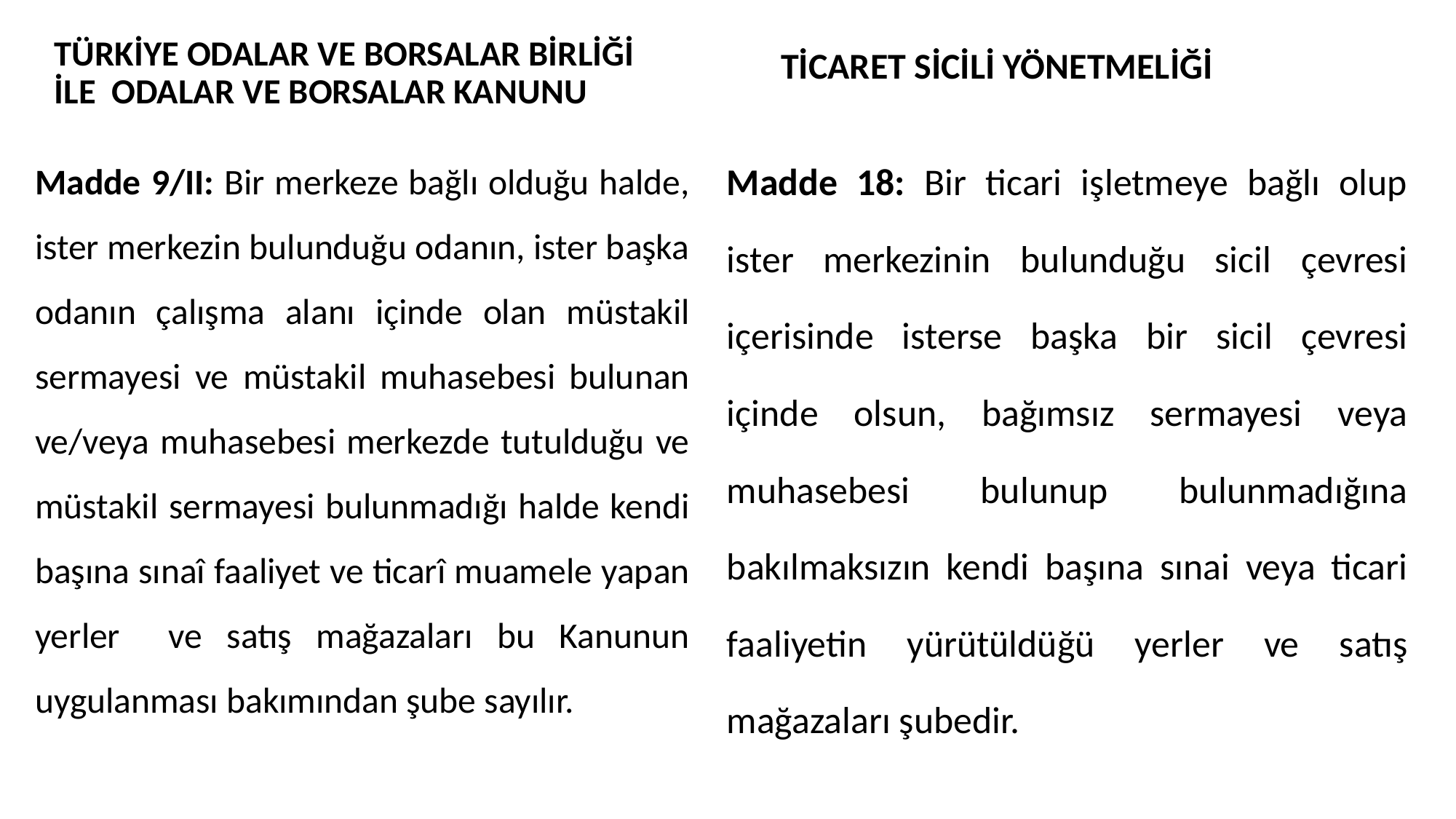

TÜRKİYE ODALAR VE BORSALAR BİRLİĞİ İLE  ODALAR VE BORSALAR KANUNU
TİCARET SİCİLİ YÖNETMELİĞİ
Madde 18: Bir ticari işletmeye bağlı olup ister merkezinin bulunduğu sicil çevresi içerisinde isterse başka bir sicil çevresi içinde olsun, bağımsız sermayesi veya muhasebesi bulunup bulunmadığına bakılmaksızın kendi başına sınai veya ticari faaliyetin yürütüldüğü yerler ve satış mağazaları şubedir.
Madde 9/II: Bir merkeze bağlı olduğu halde, ister merkezin bulunduğu odanın, ister başka odanın çalışma alanı içinde olan müstakil sermayesi ve müstakil muhasebesi bulunan ve/veya muhasebesi merkezde tutulduğu ve müstakil sermayesi bulunmadığı halde kendi başına sınaî faaliyet ve ticarî muamele yapan yerler  ve satış mağazaları bu Kanunun uygulanması bakımından şube sayılır.